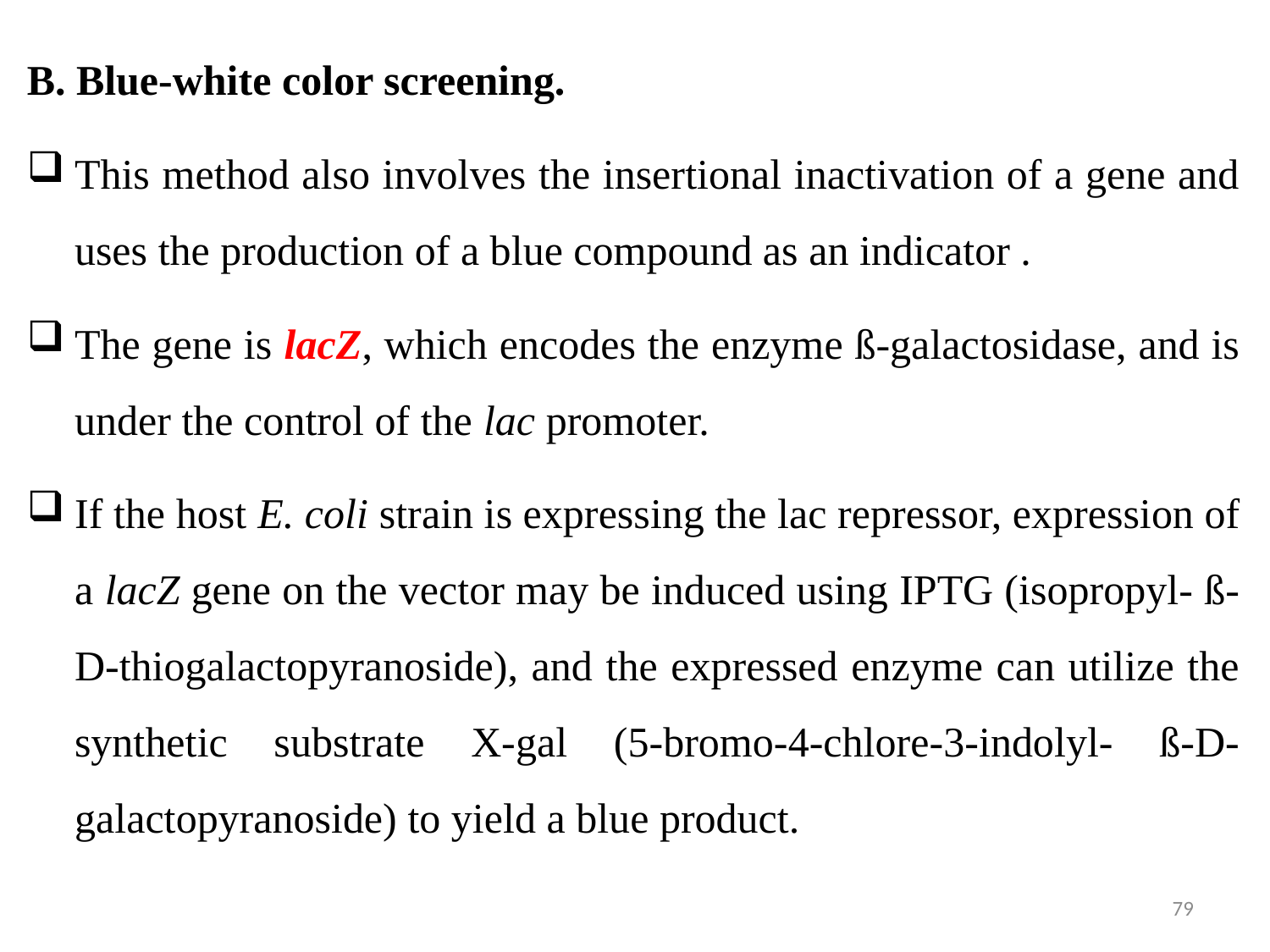

B. Blue-white color screening.
This method also involves the insertional inactivation of a gene and uses the production of a blue compound as an indicator .
The gene is lacZ, which encodes the enzyme ß-galactosidase, and is under the control of the lac promoter.
If the host E. coli strain is expressing the lac repressor, expression of a lacZ gene on the vector may be induced using IPTG (isopropyl- ß-D-thiogalactopyranoside), and the expressed enzyme can utilize the synthetic substrate X-gal (5-bromo-4-chlore-3-indolyl- ß-D-galactopyranoside) to yield a blue product.
79